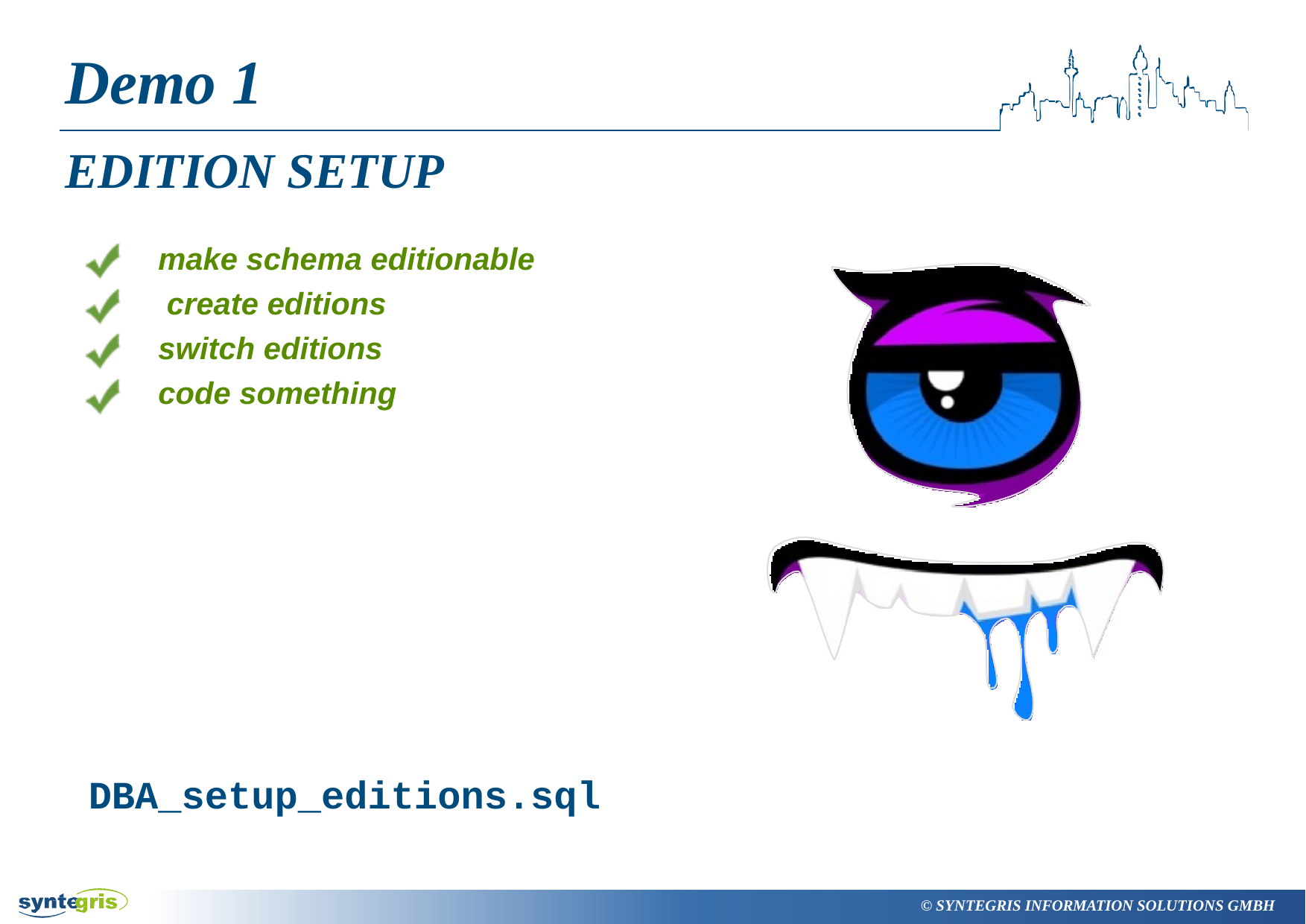

# Demo 1

EDITION SETUP
make schema editionable  create editions
switch editions  code something

DBA_setup_editions.sql

© SYNTEGRIS INFORMATION SOLUTIONS GMBH